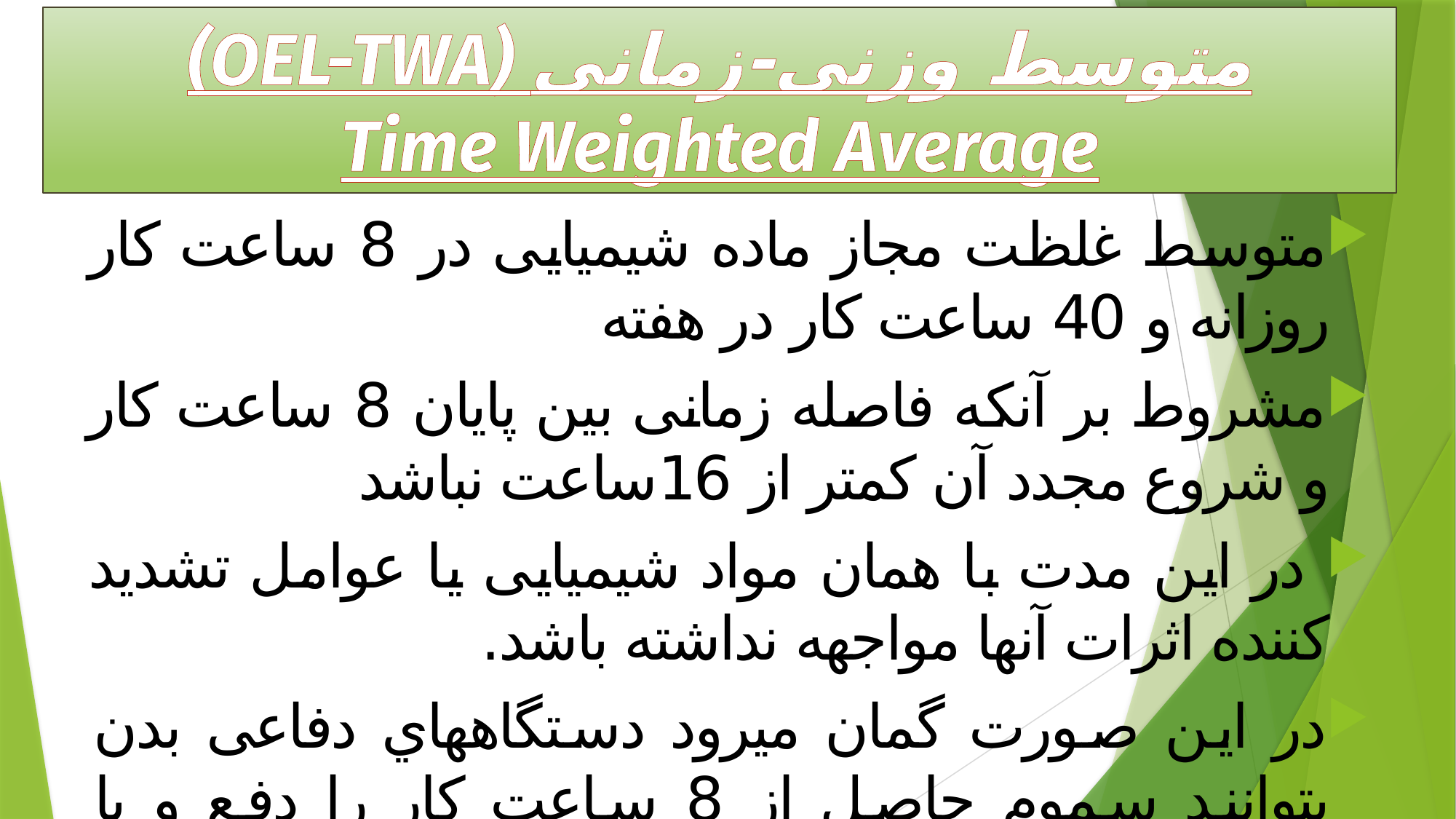

# (OEL-TWA) متوسط وزنی-زمانی Time Weighted Average
متوسط غلظت مجاز ماده شیمیایی در 8 ساعت کار روزانه و 40 ساعت کار در هفته
مشروط بر آنکه فاصله زمانی بین پایان 8 ساعت کار و شروع مجدد آن کمتر از 16ساعت نباشد
 در این مدت با همان مواد شیمیایی یا عوامل تشدید کننده اثرات آنها مواجهه نداشته باشد.
در این صورت گمان میرود دستگاههاي دفاعی بدن بتوانند سموم حاصل از 8 ساعت کار را دفع و یا بوسیله پدیده هاي بیولوژیکی خنثی نمایند.